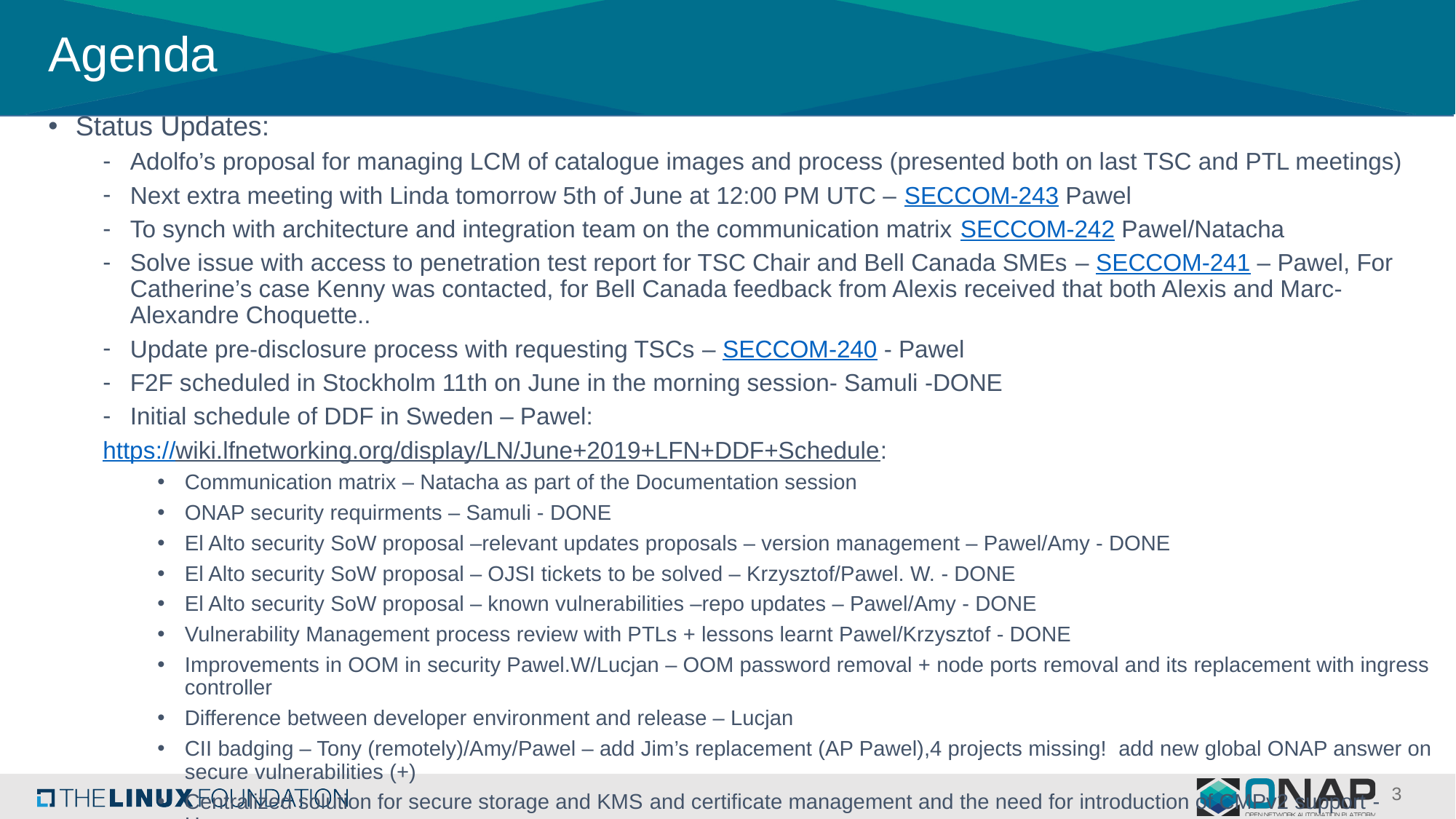

# Agenda

Status Updates:
Adolfo’s proposal for managing LCM of catalogue images and process (presented both on last TSC and PTL meetings)
Next extra meeting with Linda tomorrow 5th of June at 12:00 PM UTC – SECCOM-243 Pawel
To synch with architecture and integration team on the communication matrix SECCOM-242 Pawel/Natacha
Solve issue with access to penetration test report for TSC Chair and Bell Canada SMEs – SECCOM-241 – Pawel, For Catherine’s case Kenny was contacted, for Bell Canada feedback from Alexis received that both Alexis and Marc-Alexandre Choquette..
Update pre-disclosure process with requesting TSCs – SECCOM-240 - Pawel
F2F scheduled in Stockholm 11th on June in the morning session- Samuli -DONE
Initial schedule of DDF in Sweden – Pawel:
https://wiki.lfnetworking.org/display/LN/June+2019+LFN+DDF+Schedule:
Communication matrix – Natacha as part of the Documentation session
ONAP security requirments – Samuli - DONE
El Alto security SoW proposal –relevant updates proposals – version management – Pawel/Amy - DONE
El Alto security SoW proposal – OJSI tickets to be solved – Krzysztof/Pawel. W. - DONE
El Alto security SoW proposal – known vulnerabilities –repo updates – Pawel/Amy - DONE
Vulnerability Management process review with PTLs + lessons learnt Pawel/Krzysztof - DONE
Improvements in OOM in security Pawel.W/Lucjan – OOM password removal + node ports removal and its replacement with ingress controller
Difference between developer environment and release – Lucjan
CII badging – Tony (remotely)/Amy/Pawel – add Jim’s replacement (AP Pawel),4 projects missing!  add new global ONAP answer on secure vulnerabilities (+)
Centralized solution for secure storage and KMS and certificate management and the need for introduction of CMPv2 support - Hampus
3